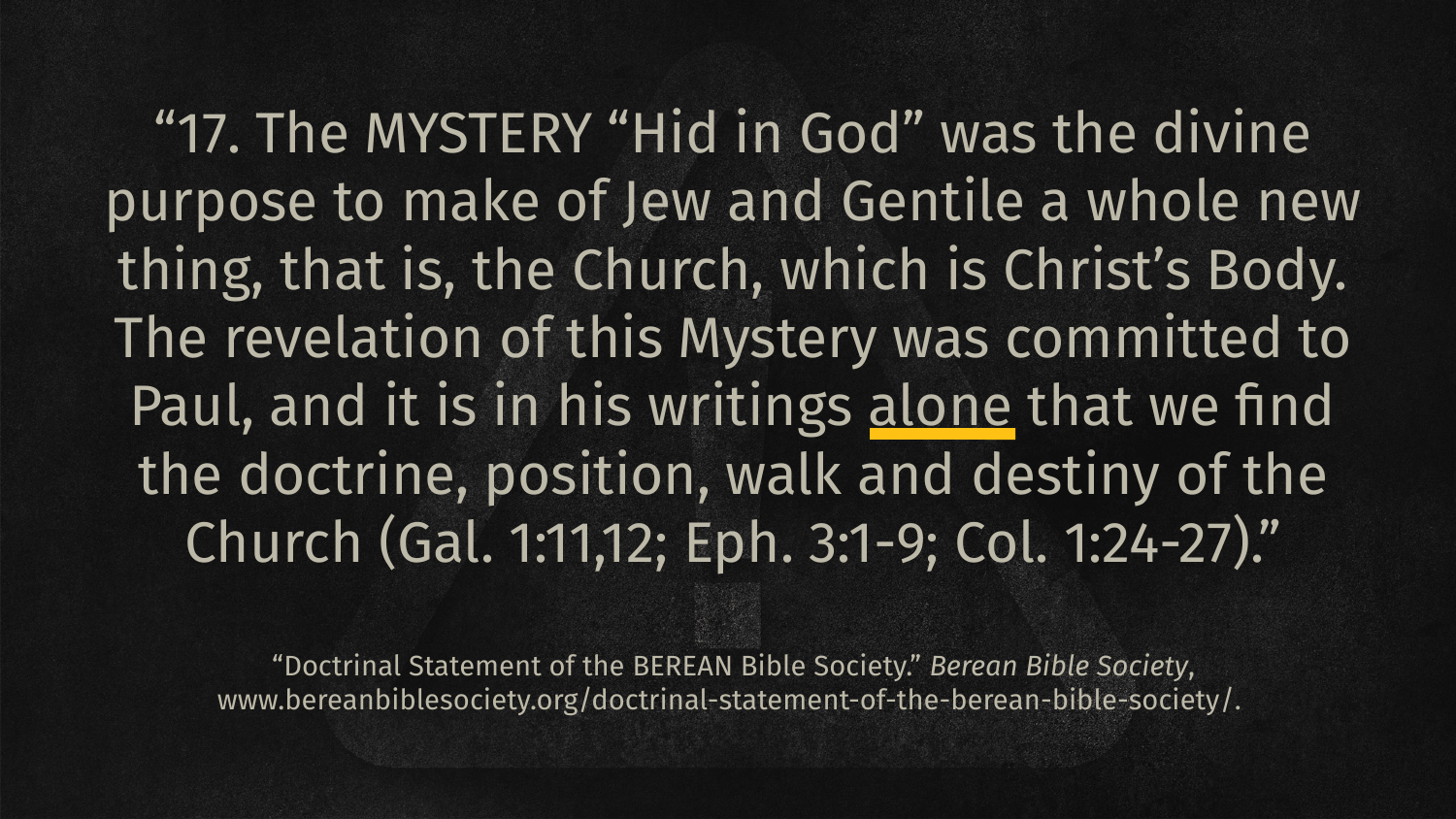

“17. The MYSTERY “Hid in God” was the divine purpose to make of Jew and Gentile a whole new thing, that is, the Church, which is Christ’s Body. The revelation of this Mystery was committed to Paul, and it is in his writings alone that we find the doctrine, position, walk and destiny of the Church (Gal. 1:11,12; Eph. 3:1-9; Col. 1:24-27).”

“Doctrinal Statement of the BEREAN Bible Society.” Berean Bible Society, www.bereanbiblesociety.org/doctrinal-statement-of-the-berean-bible-society/.